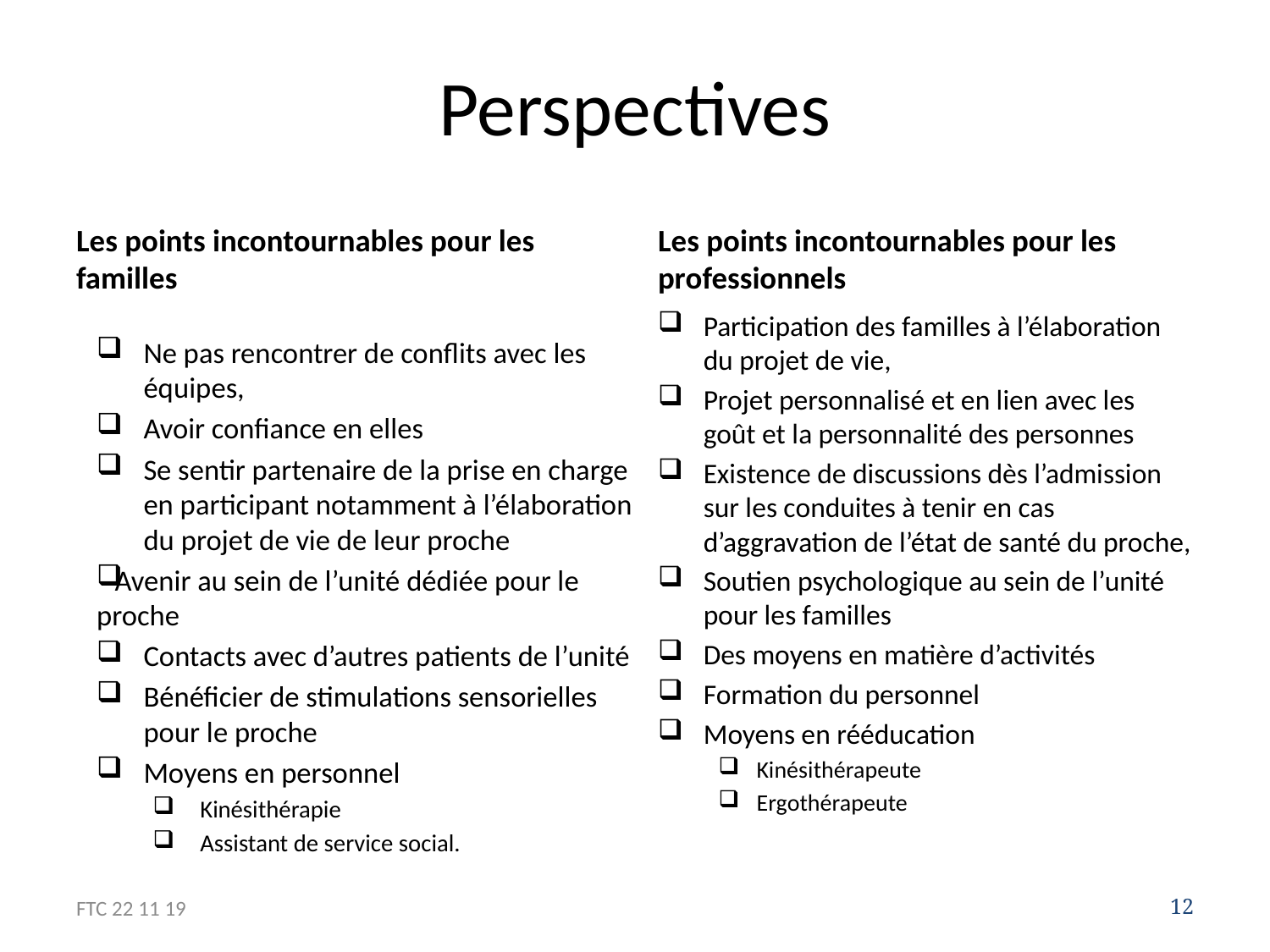

# Perspectives
Les points incontournables pour les familles
Les points incontournables pour les professionnels
Participation des familles à l’élaboration du projet de vie,
Projet personnalisé et en lien avec les goût et la personnalité des personnes
Existence de discussions dès l’admission sur les conduites à tenir en cas d’aggravation de l’état de santé du proche,
Soutien psychologique au sein de l’unité pour les familles
Des moyens en matière d’activités
Formation du personnel
Moyens en rééducation
Kinésithérapeute
Ergothérapeute
Ne pas rencontrer de conflits avec les équipes,
Avoir confiance en elles
Se sentir partenaire de la prise en charge en participant notamment à l’élaboration du projet de vie de leur proche
Avenir au sein de l’unité dédiée pour le proche
Contacts avec d’autres patients de l’unité
Bénéficier de stimulations sensorielles pour le proche
Moyens en personnel
Kinésithérapie
Assistant de service social.

FTC 22 11 19
12